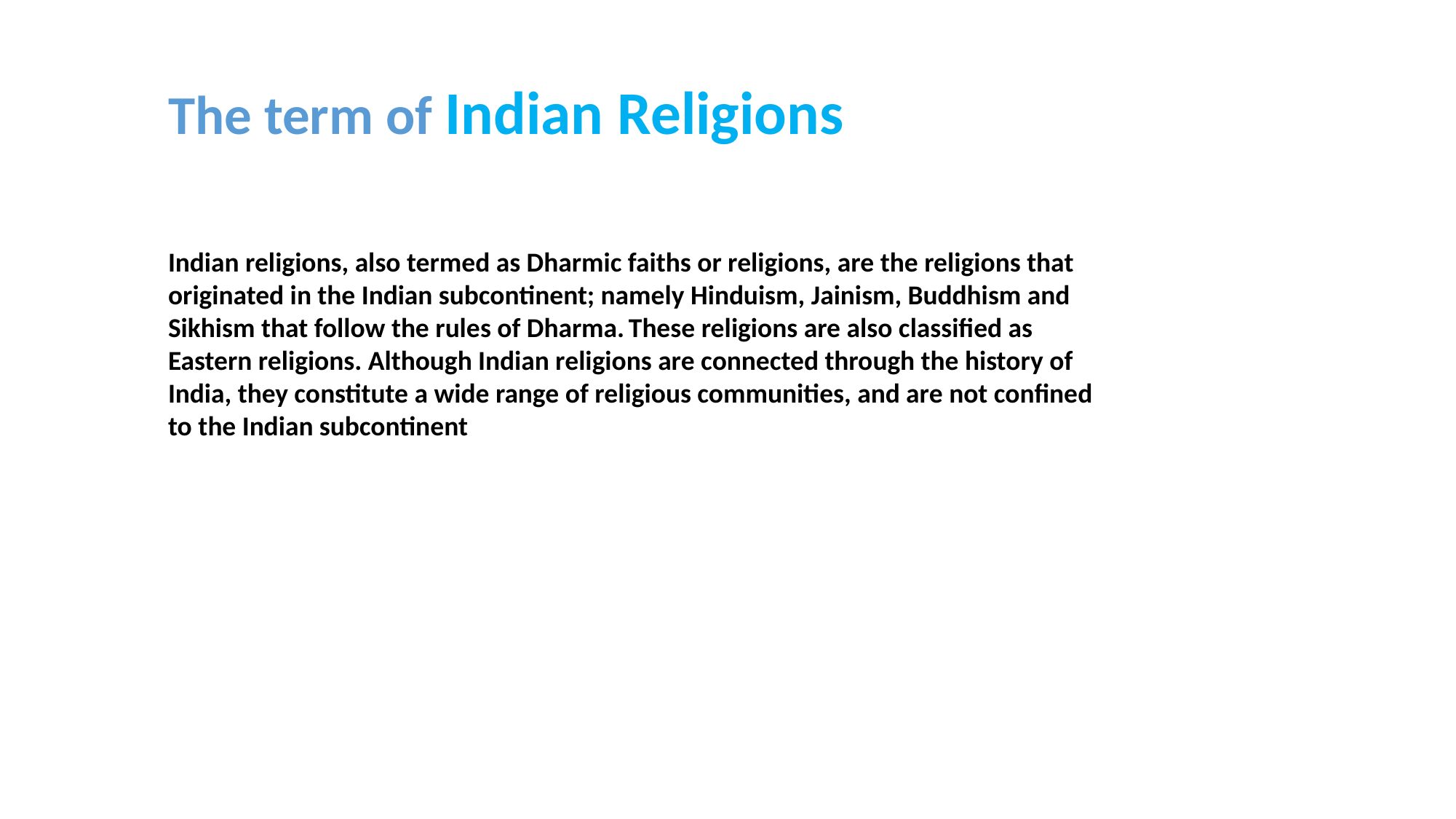

The term of Indian Religions

Indian religions, also termed as Dharmic faiths or religions, are the religions that originated in the Indian subcontinent; namely Hinduism, Jainism, Buddhism and Sikhism that follow the rules of Dharma. These religions are also classified as Eastern religions. Although Indian religions are connected through the history of India, they constitute a wide range of religious communities, and are not confined to the Indian subcontinent